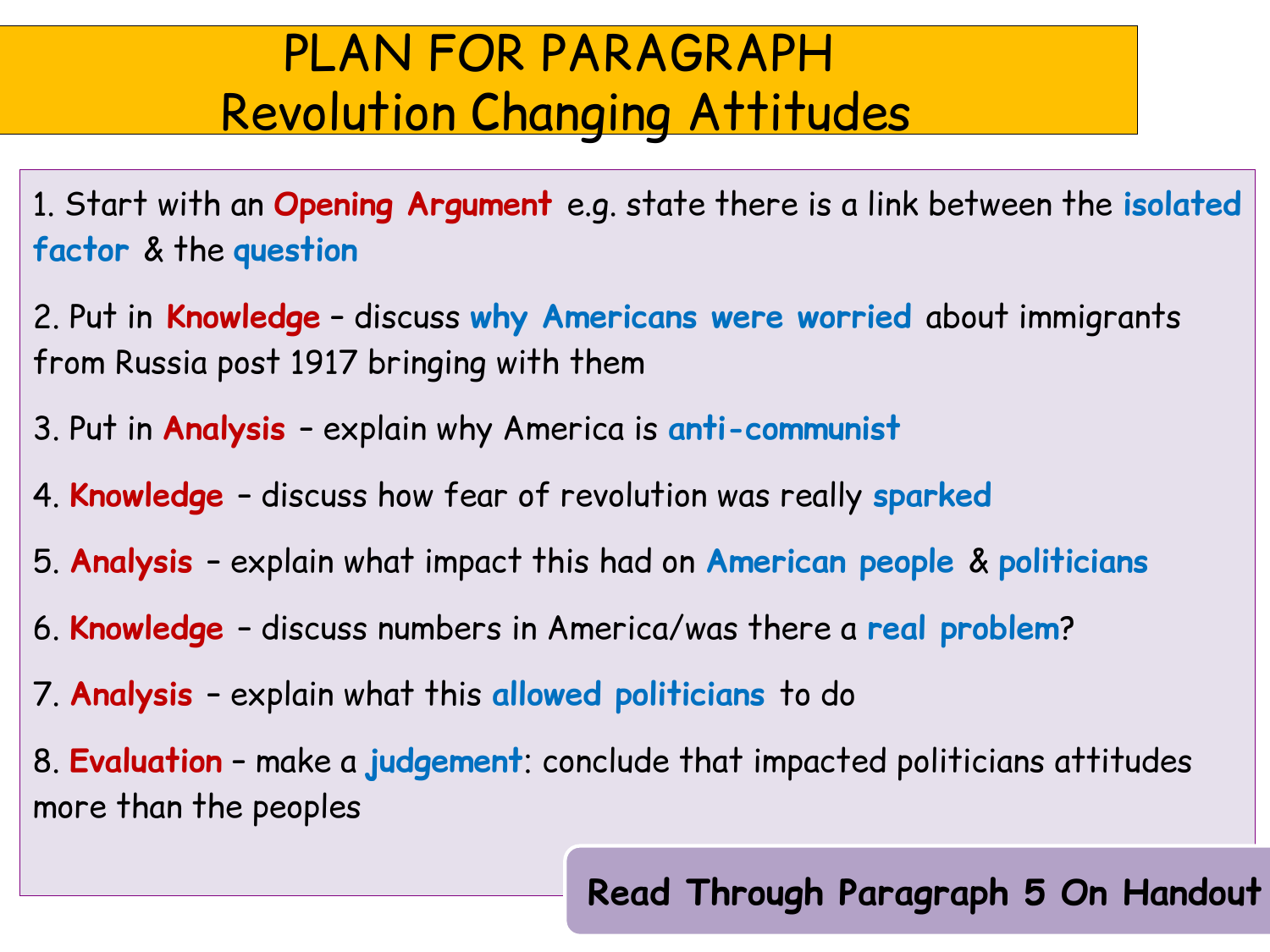

# PLAN FOR PARAGRAPH Revolution Changing Attitudes
1. Start with an Opening Argument e.g. state there is a link between the isolated factor & the question

2. Put in Knowledge – discuss why Americans were worried about immigrants from Russia post 1917 bringing with them

3. Put in Analysis – explain why America is anti-communist

4. Knowledge – discuss how fear of revolution was really sparked

5. Analysis – explain what impact this had on American people & politicians

6. Knowledge – discuss numbers in America/was there a real problem?

7. Analysis – explain what this allowed politicians to do

8. Evaluation – make a judgement: conclude that impacted politicians attitudes more than the peoples
Read Through Paragraph 5 On Handout